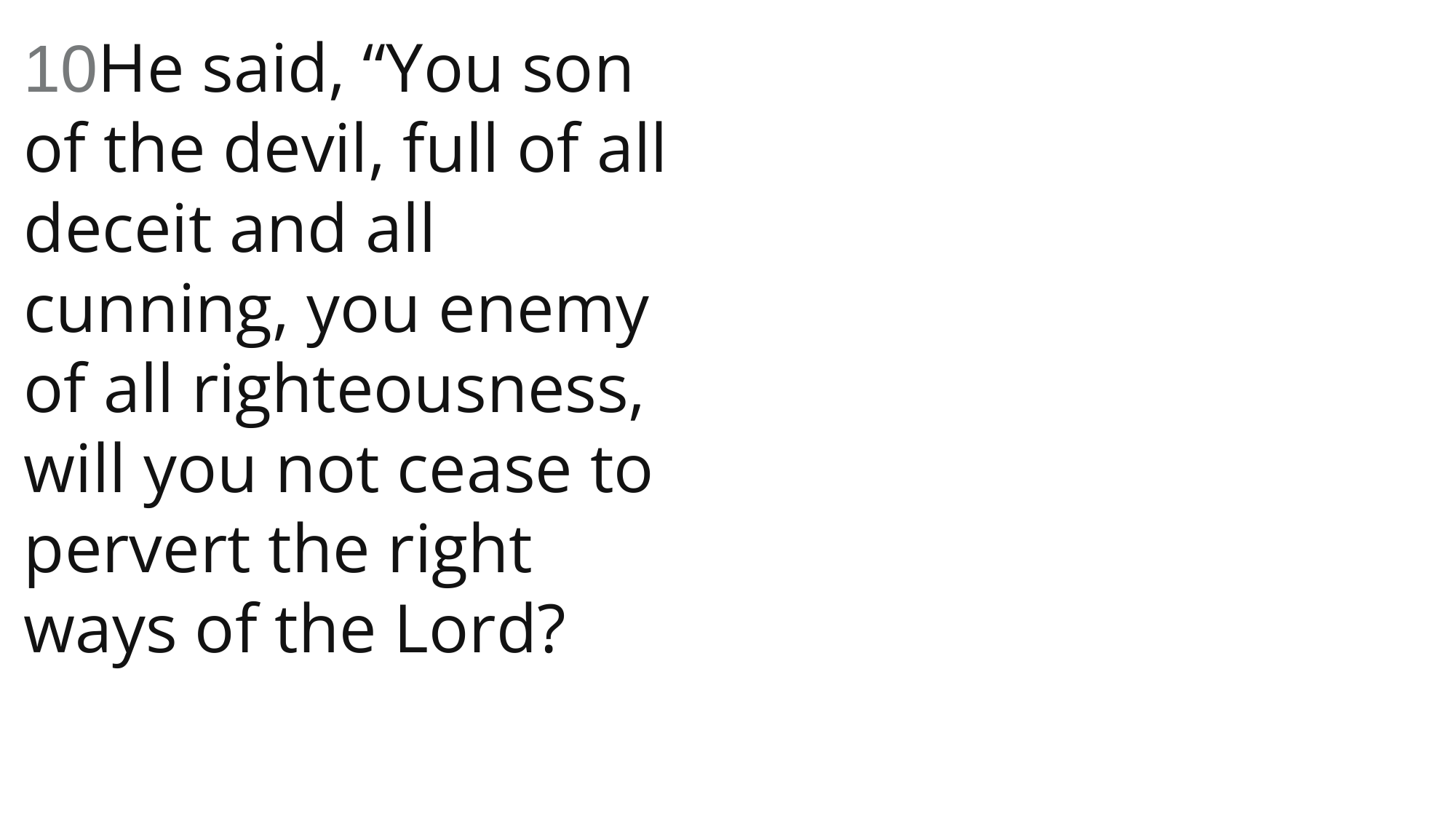

10He said, “You son of the devil, full of all deceit and all cunning, you enemy of all righteousness, will you not cease to pervert the right ways of the Lord?